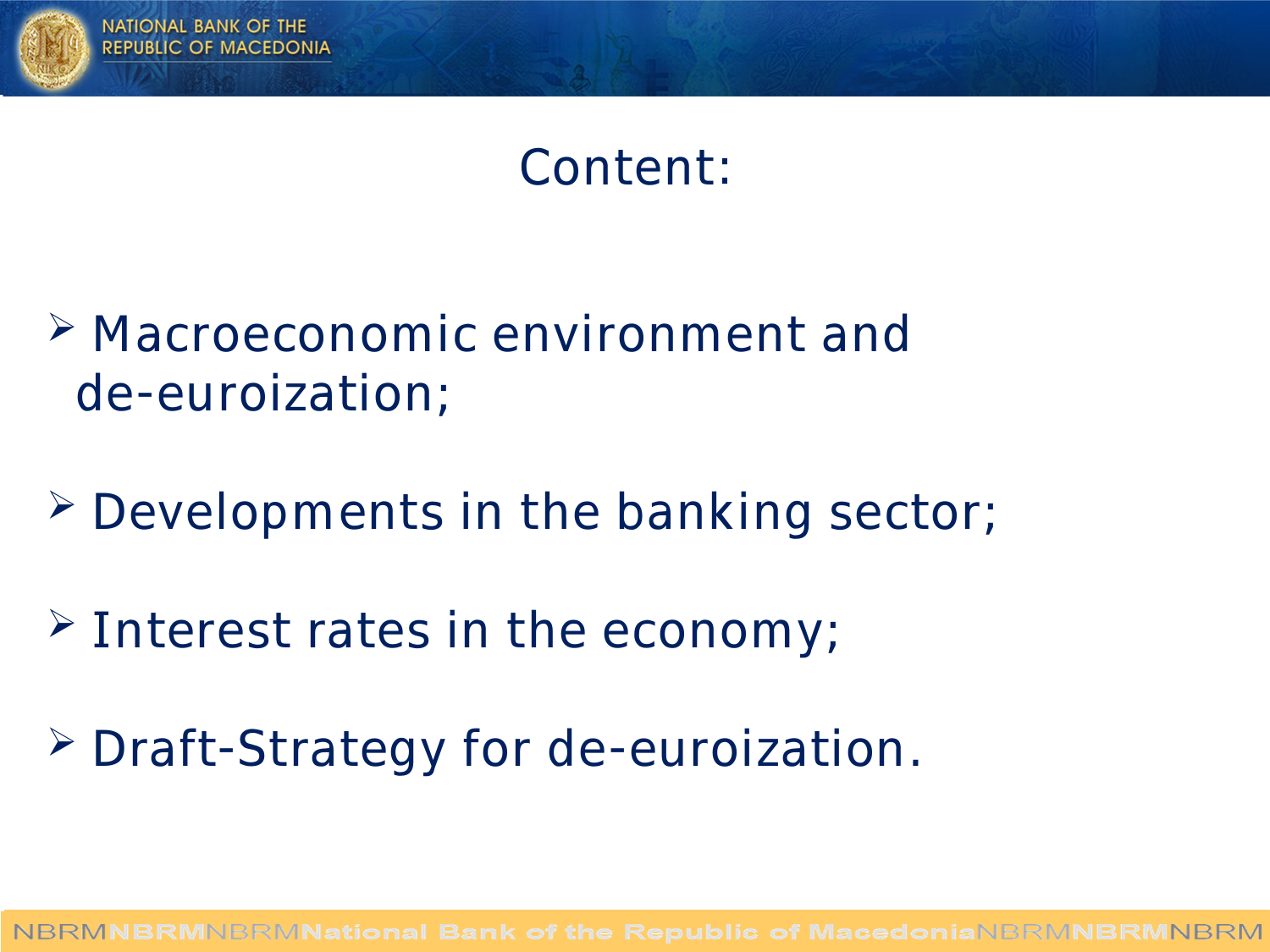

# Content:
 Macroeconomic environment and
de-euroization;

 Developments in the banking sector;

 Interest rates in the economy;

 Draft-Strategy for de-euroization.